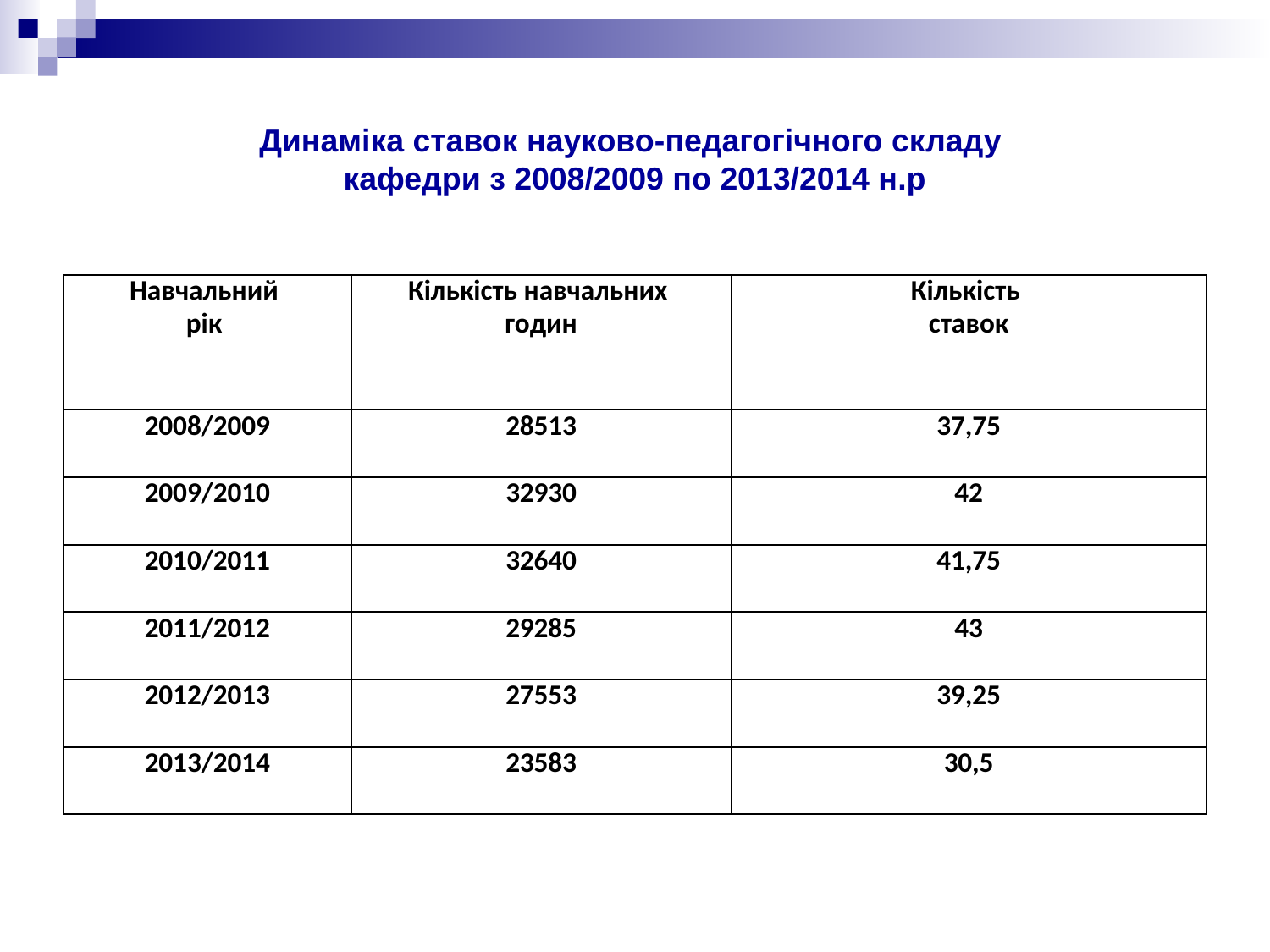

# Динаміка ставок науково-педагогічного складу кафедри з 2008/2009 по 2013/2014 н.р
| Навчальний рік | Кількість навчальних годин | Кількість cтавок |
| --- | --- | --- |
| 2008/2009 | 28513 | 37,75 |
| 2009/2010 | 32930 | 42 |
| 2010/2011 | 32640 | 41,75 |
| 2011/2012 | 29285 | 43 |
| 2012/2013 | 27553 | 39,25 |
| 2013/2014 | 23583 | 30,5 |